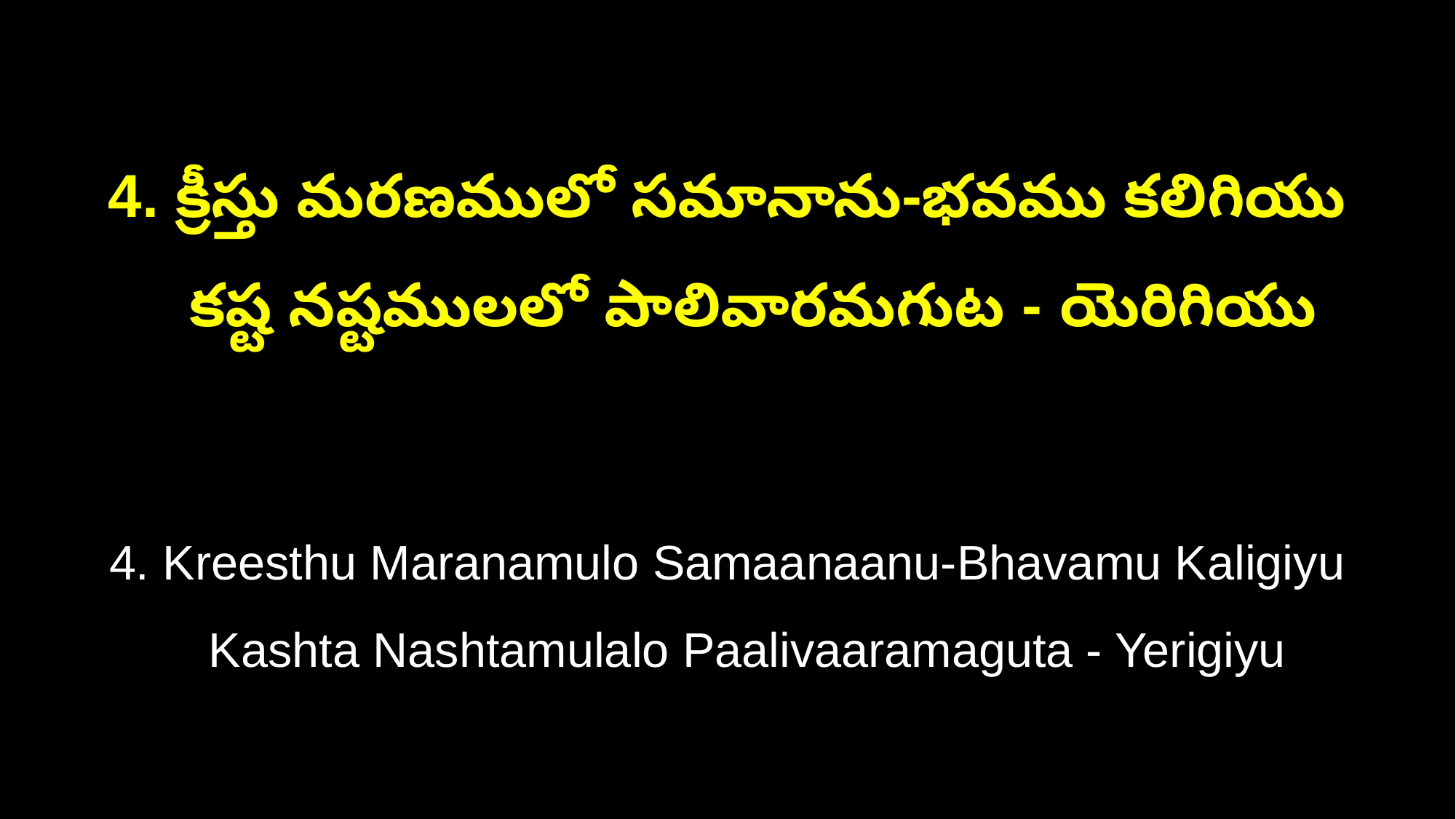

4. క్రీస్తు మరణములో సమానాను-భవము కలిగియు
   కష్ట నష్టములలో పాలివారమగుట - యెరిగియు
4. Kreesthu Maranamulo Samaanaanu-Bhavamu Kaligiyu
   Kashta Nashtamulalo Paalivaaramaguta - Yerigiyu